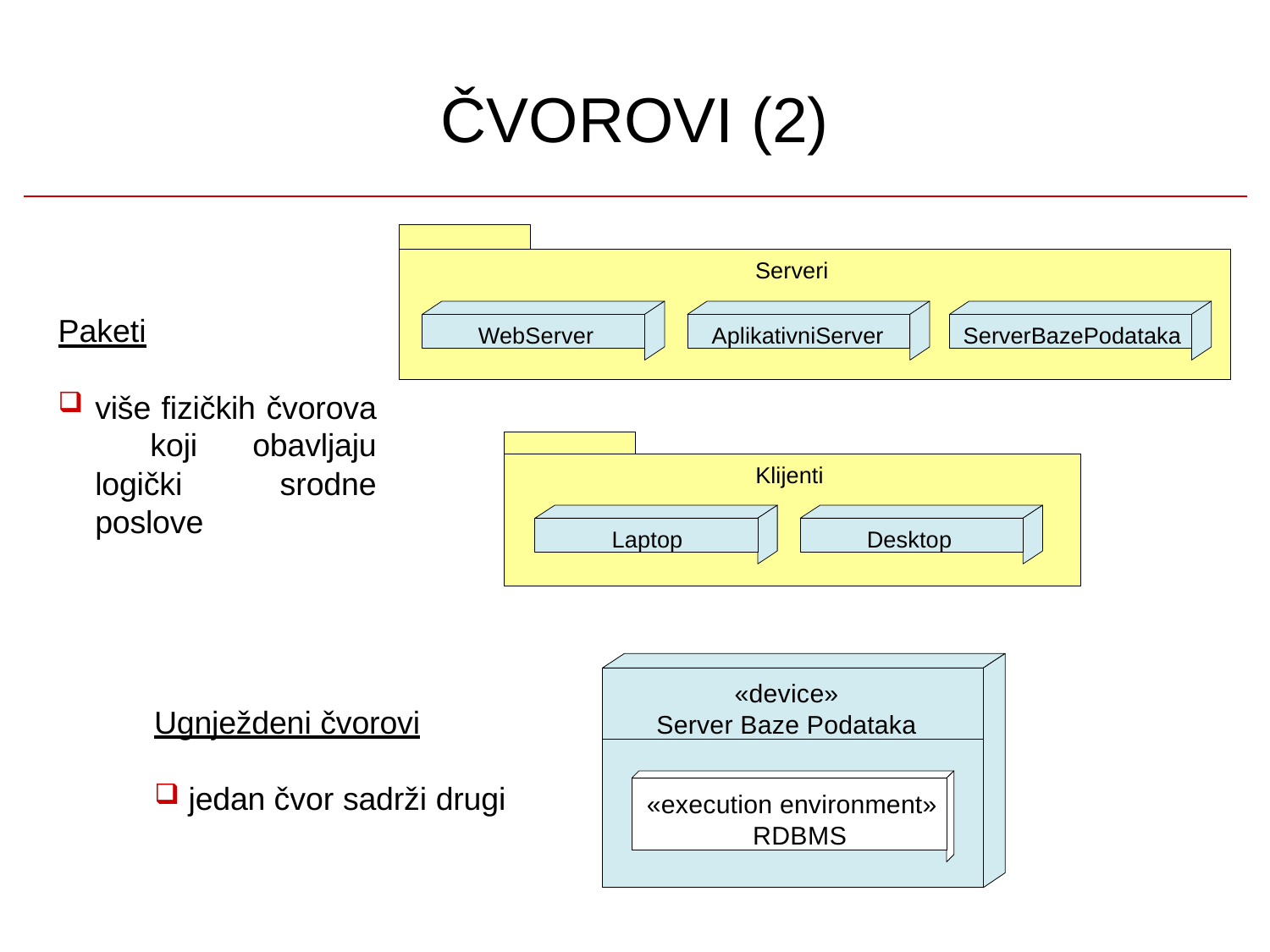

# ČVOROVI (2)

Serveri

Paketi
WebServer
AplikativniServer
ServerBazePodataka
više fizičkih čvorova  koji obavljaju logički  srodne poslove

Klijenti

Laptop
Desktop

«device»  Server Baze Podataka
Ugnježdeni čvorovi

«execution environment»  RDBMS
jedan čvor sadrži drugi